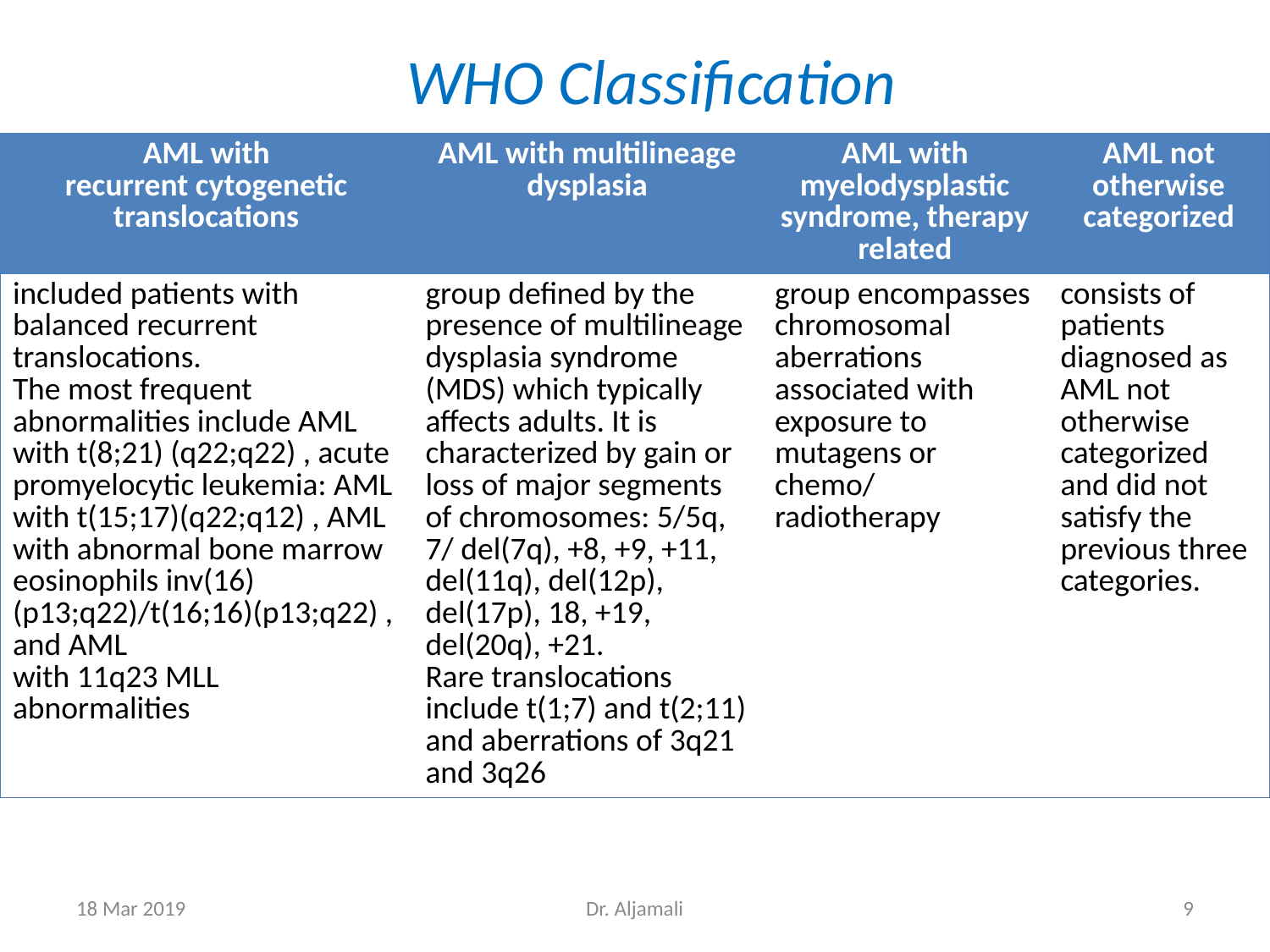

# WHO Classification
| AML with recurrent cytogenetic translocations | AML with multilineage dysplasia | AML with myelodysplastic syndrome, therapy related | AML not otherwise categorized |
| --- | --- | --- | --- |
| included patients with balanced recurrent translocations. The most frequent abnormalities include AML with t(8;21) (q22;q22) , acute promyelocytic leukemia: AML with t(15;17)(q22;q12) , AML with abnormal bone marrow eosinophils inv(16)(p13;q22)/t(16;16)(p13;q22) , and AML with 11q23 MLL abnormalities | group defined by the presence of multilineage dysplasia syndrome (MDS) which typically affects adults. It is characterized by gain or loss of major segments of chromosomes: 5/5q, 7/ del(7q), +8, +9, +11, del(11q), del(12p), del(17p), 18, +19, del(20q), +21. Rare translocations include t(1;7) and t(2;11) and aberrations of 3q21 and 3q26 | group encompasses chromosomal aberrations associated with exposure to mutagens or chemo/ radiotherapy | consists of patients diagnosed as AML not otherwise categorized and did not satisfy the previous three categories. |
18 Mar 2019
Dr. Aljamali
9